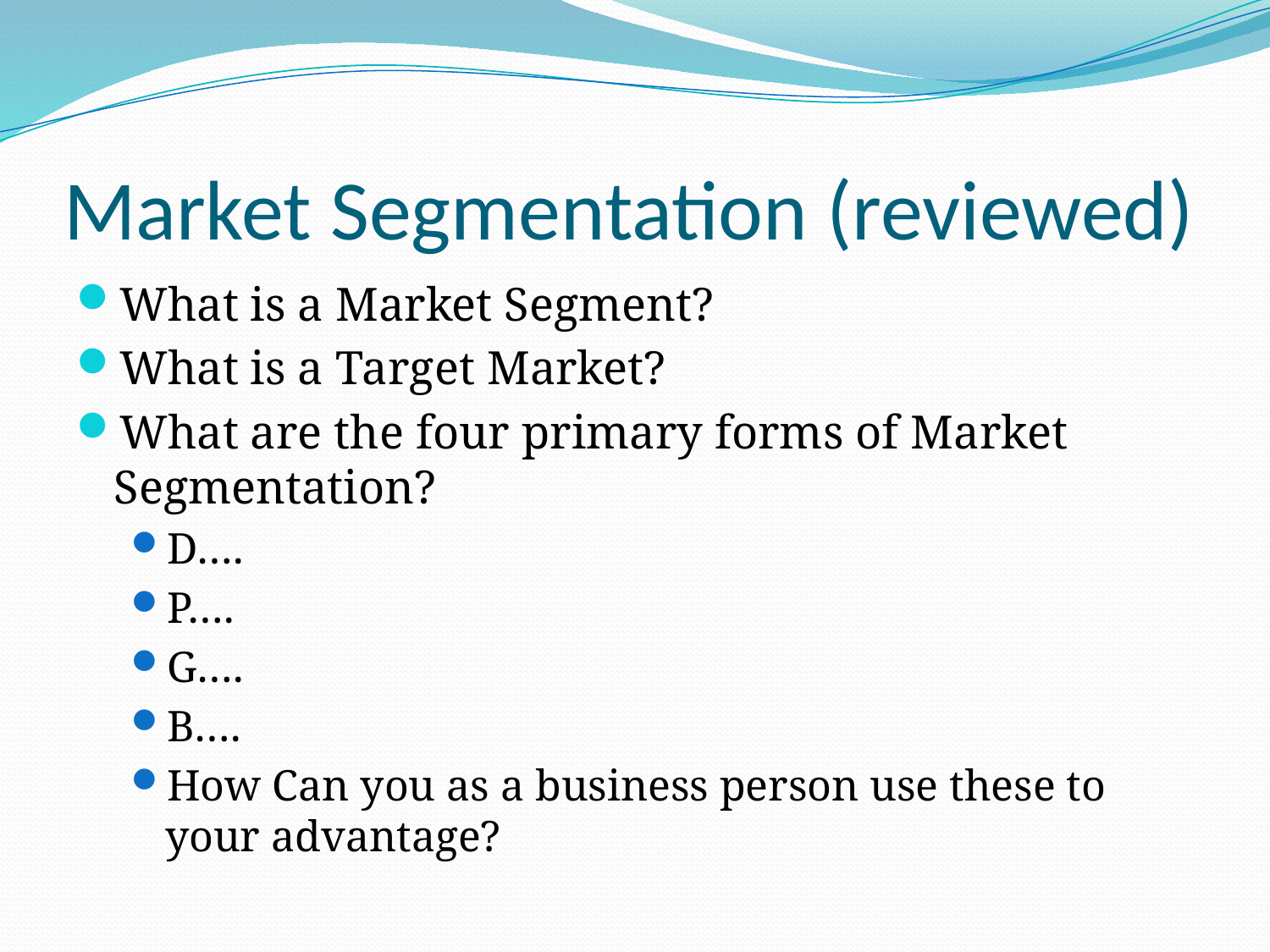

# Market Segmentation (reviewed)
What is a Market Segment?
What is a Target Market?
What are the four primary forms of Market Segmentation?
D….
P….
G….
B….
How Can you as a business person use these to your advantage?